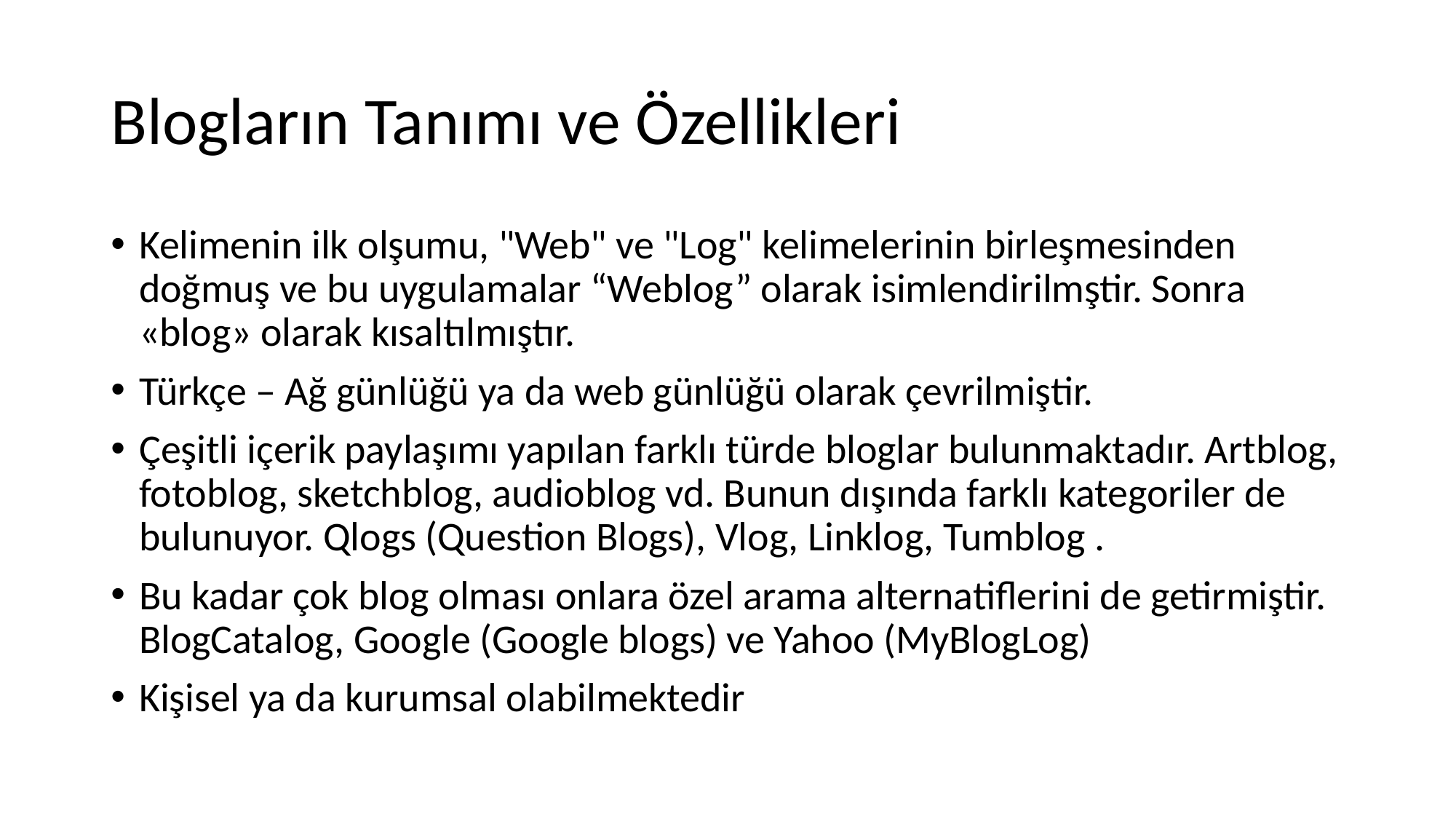

# Blogların Tanımı ve Özellikleri
Kelimenin ilk olşumu, "Web" ve "Log" kelimelerinin birleşmesinden doğmuş ve bu uygulamalar “Weblog” olarak isimlendirilmştir. Sonra «blog» olarak kısaltılmıştır.
Türkçe – Ağ günlüğü ya da web günlüğü olarak çevrilmiştir.
Çeşitli içerik paylaşımı yapılan farklı türde bloglar bulunmaktadır. Artblog, fotoblog, sketchblog, audioblog vd. Bunun dışında farklı kategoriler de bulunuyor. Qlogs (Question Blogs), Vlog, Linklog, Tumblog .
Bu kadar çok blog olması onlara özel arama alternatiflerini de getirmiştir. BlogCatalog, Google (Google blogs) ve Yahoo (MyBlogLog)
Kişisel ya da kurumsal olabilmektedir